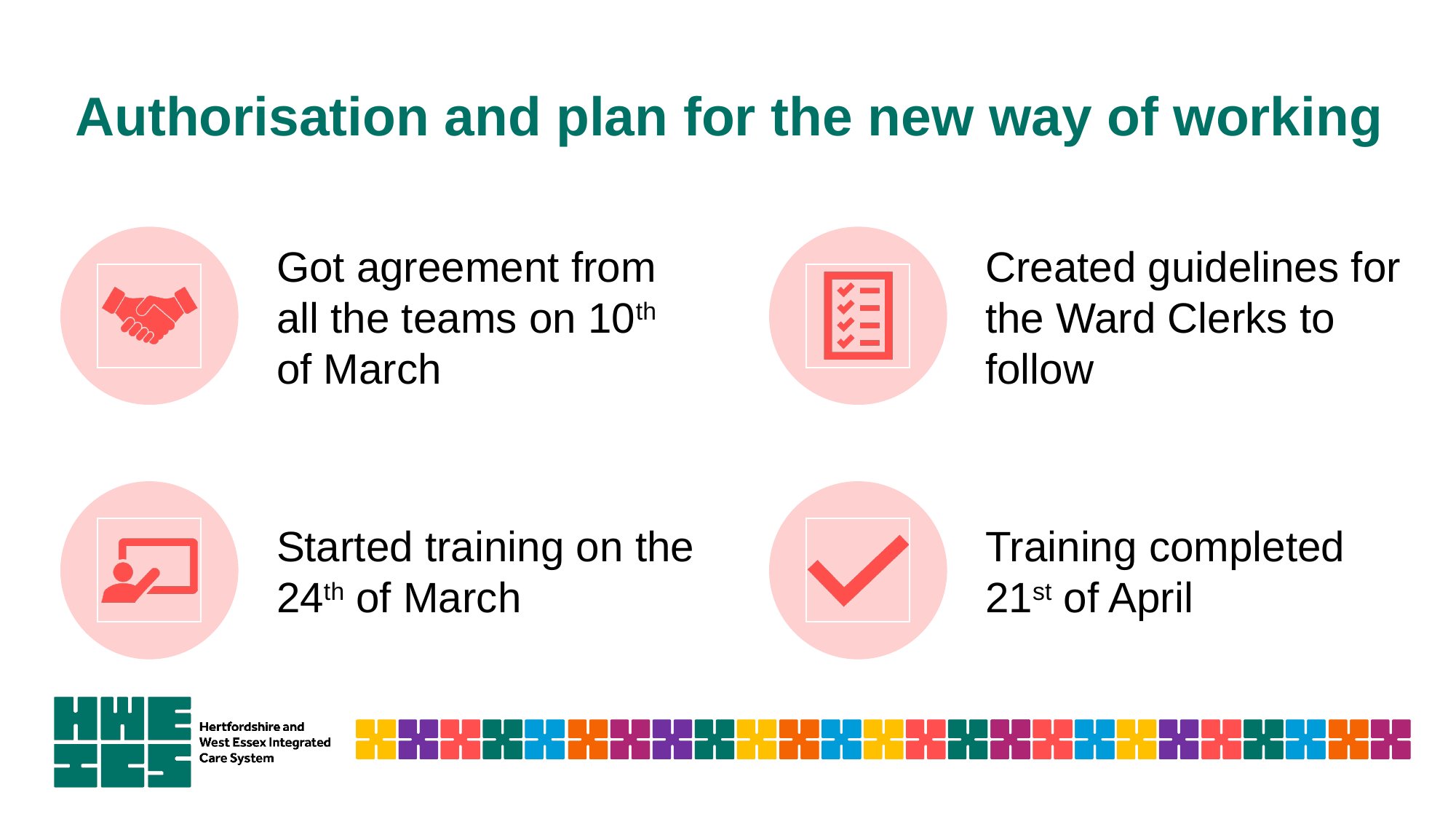

# Authorisation and plan for the new way of working
Got agreement from all the teams on 10th of March
Created guidelines for the Ward Clerks to follow
Started training on the 24th of March
Training completed 21st of April